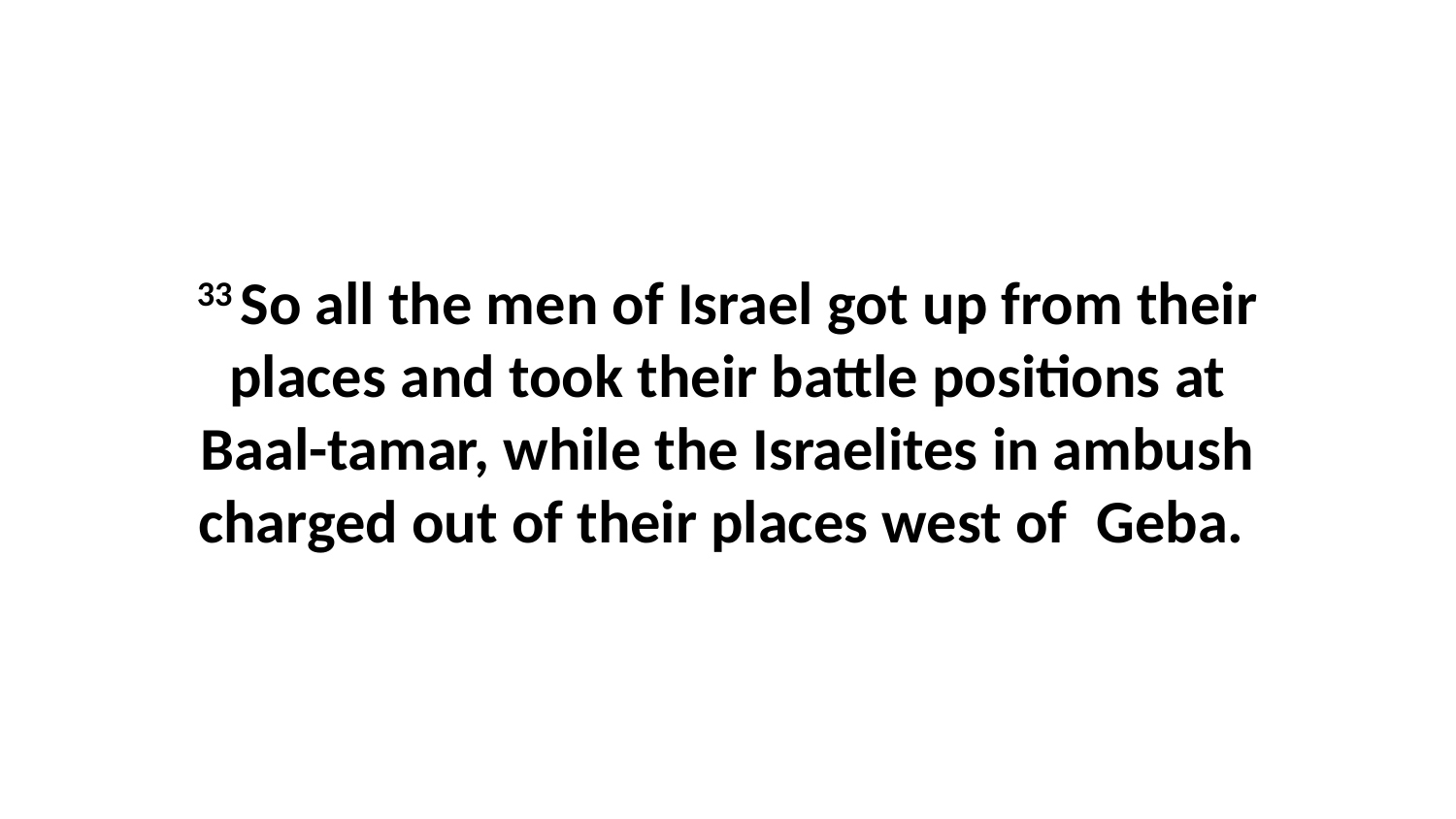

33 So all the men of Israel got up from their places and took their battle positions at Baal-tamar, while the Israelites in ambush charged out of their places west of  Geba.